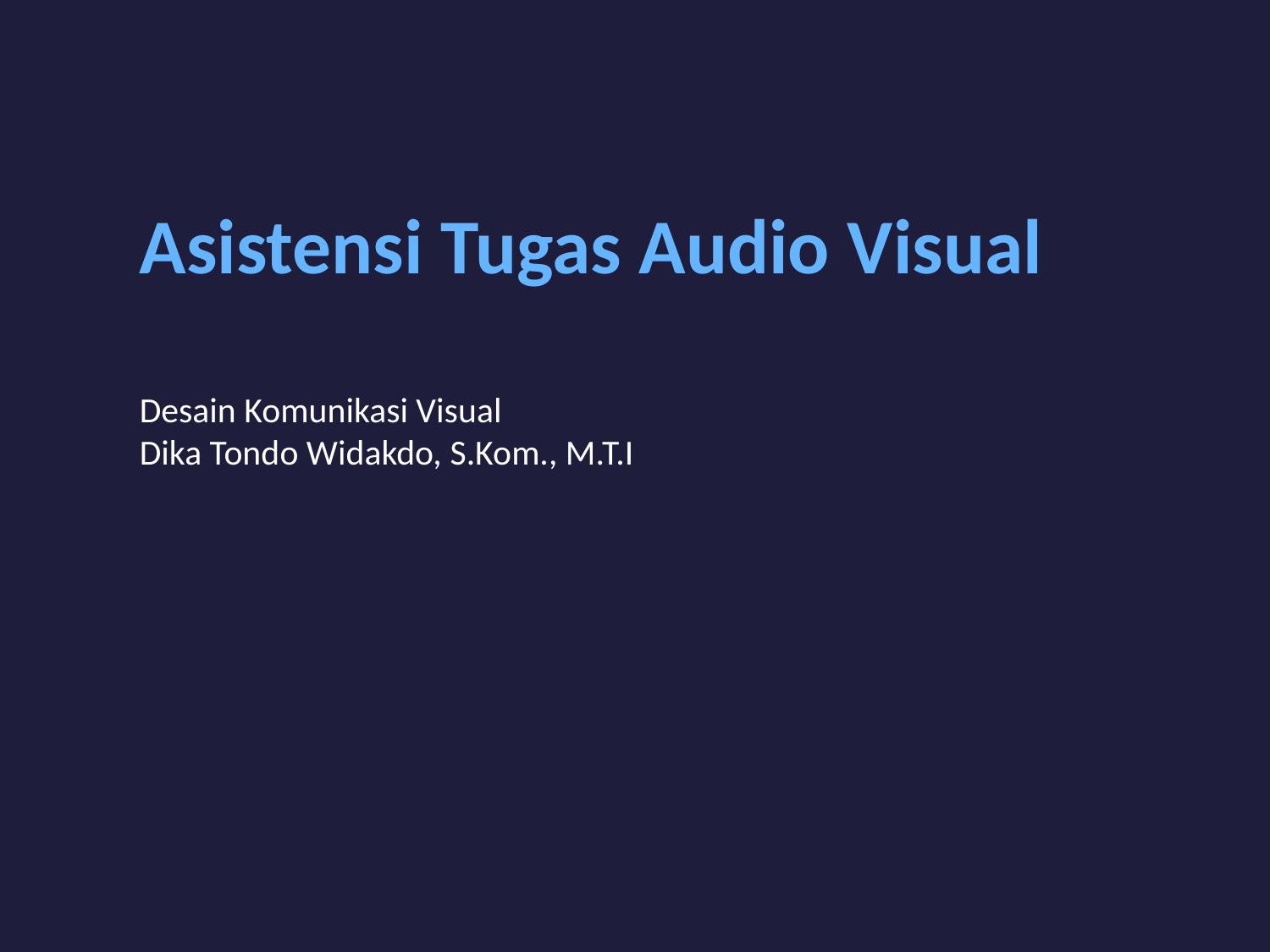

Asistensi Tugas Audio Visual
Desain Komunikasi Visual
Dika Tondo Widakdo, S.Kom., M.T.I